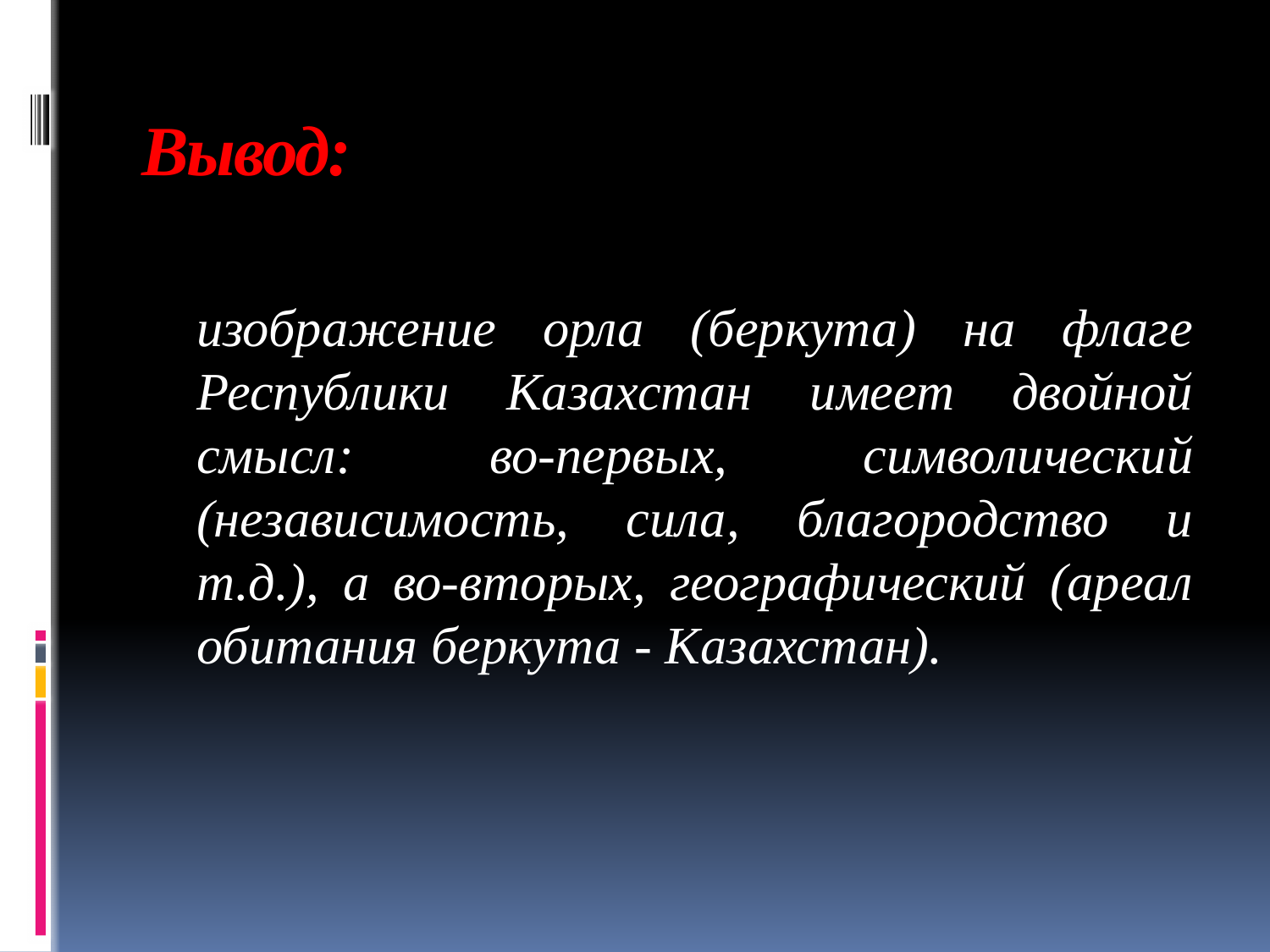

# Вывод:
	изображение орла (беркута) на флаге Республики Казахстан имеет двойной смысл: во-первых, символический (независимость, сила, благородство и т.д.), а во-вторых, географический (ареал обитания беркута - Казахстан).